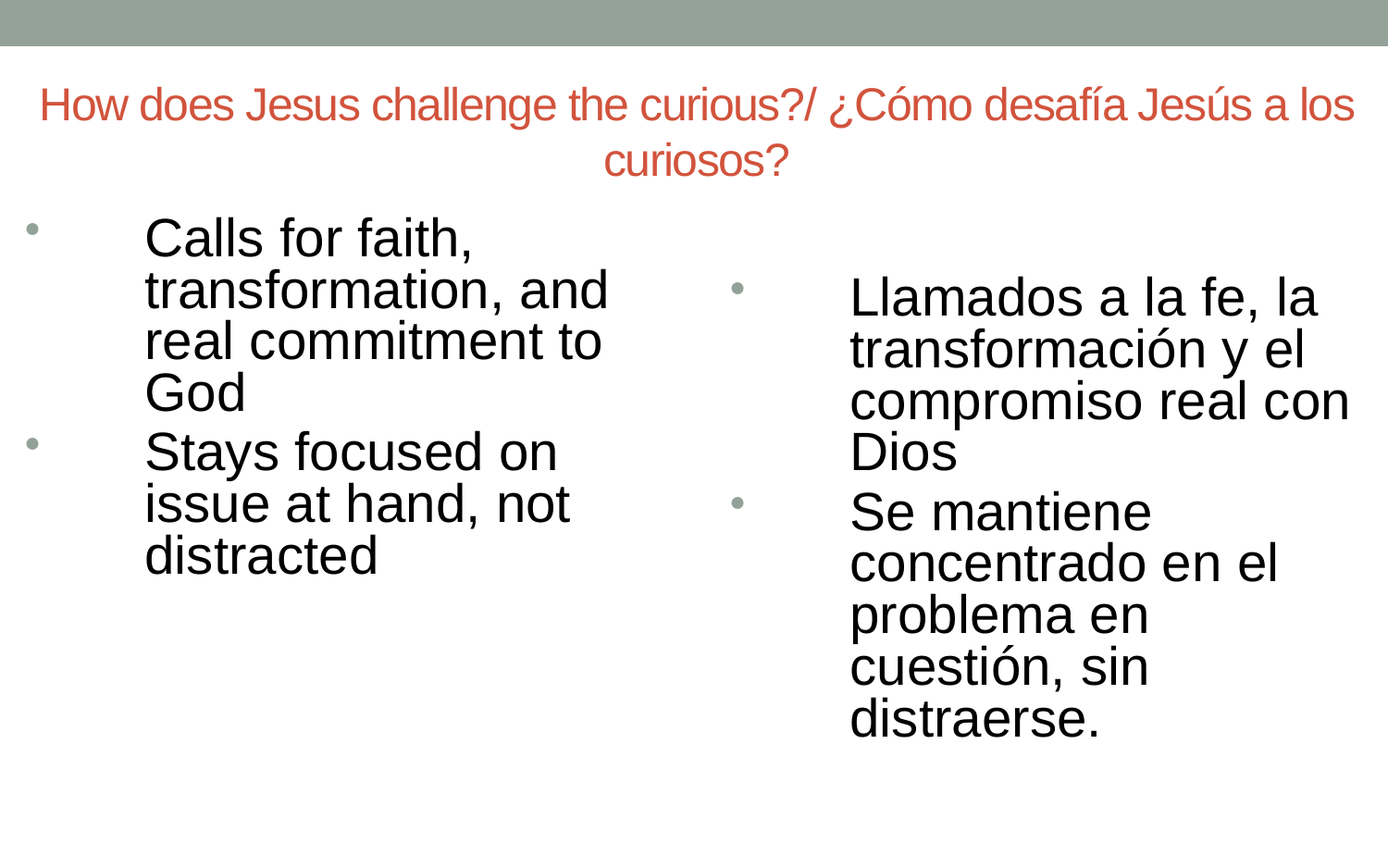

# How does Jesus challenge the curious?/ ¿Cómo desafía Jesús a los curiosos?
Calls for faith, transformation, and real commitment to God
Stays focused on issue at hand, not distracted

Llamados a la fe, la transformación y el compromiso real con Dios
Se mantiene concentrado en el problema en cuestión, sin distraerse.